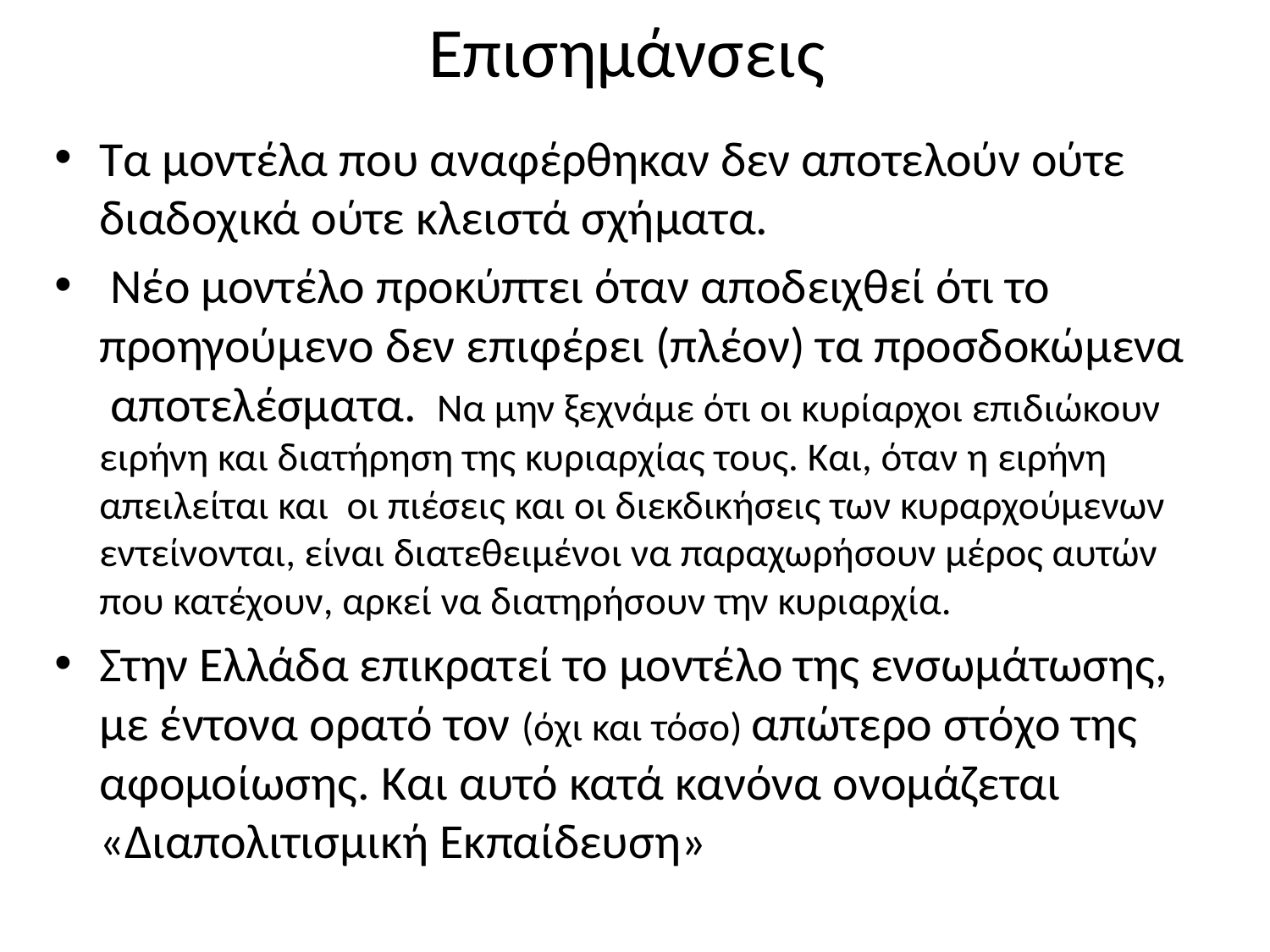

# Επισημάνσεις
Τα μοντέλα που αναφέρθηκαν δεν αποτελούν ούτε διαδοχικά ούτε κλειστά σχήματα.
 Νέο μοντέλο προκύπτει όταν αποδειχθεί ότι το προηγούμενο δεν επιφέρει (πλέον) τα προσδοκώμενα  αποτελέσματα.  Να μην ξεχνάμε ότι οι κυρίαρχοι επιδιώκουν ειρήνη και διατήρηση της κυριαρχίας τους. Και, όταν η ειρήνη απειλείται και  οι πιέσεις και οι διεκδικήσεις των κυραρχούμενων εντείνονται, είναι διατεθειμένοι να παραχωρήσουν μέρος αυτών που κατέχουν, αρκεί να διατηρήσουν την κυριαρχία.
Στην Ελλάδα επικρατεί το μοντέλο της ενσωμάτωσης, με έντονα ορατό τον (όχι και τόσο) απώτερο στόχο της αφομοίωσης. Και αυτό κατά κανόνα ονομάζεται «Διαπολιτισμική Εκπαίδευση»